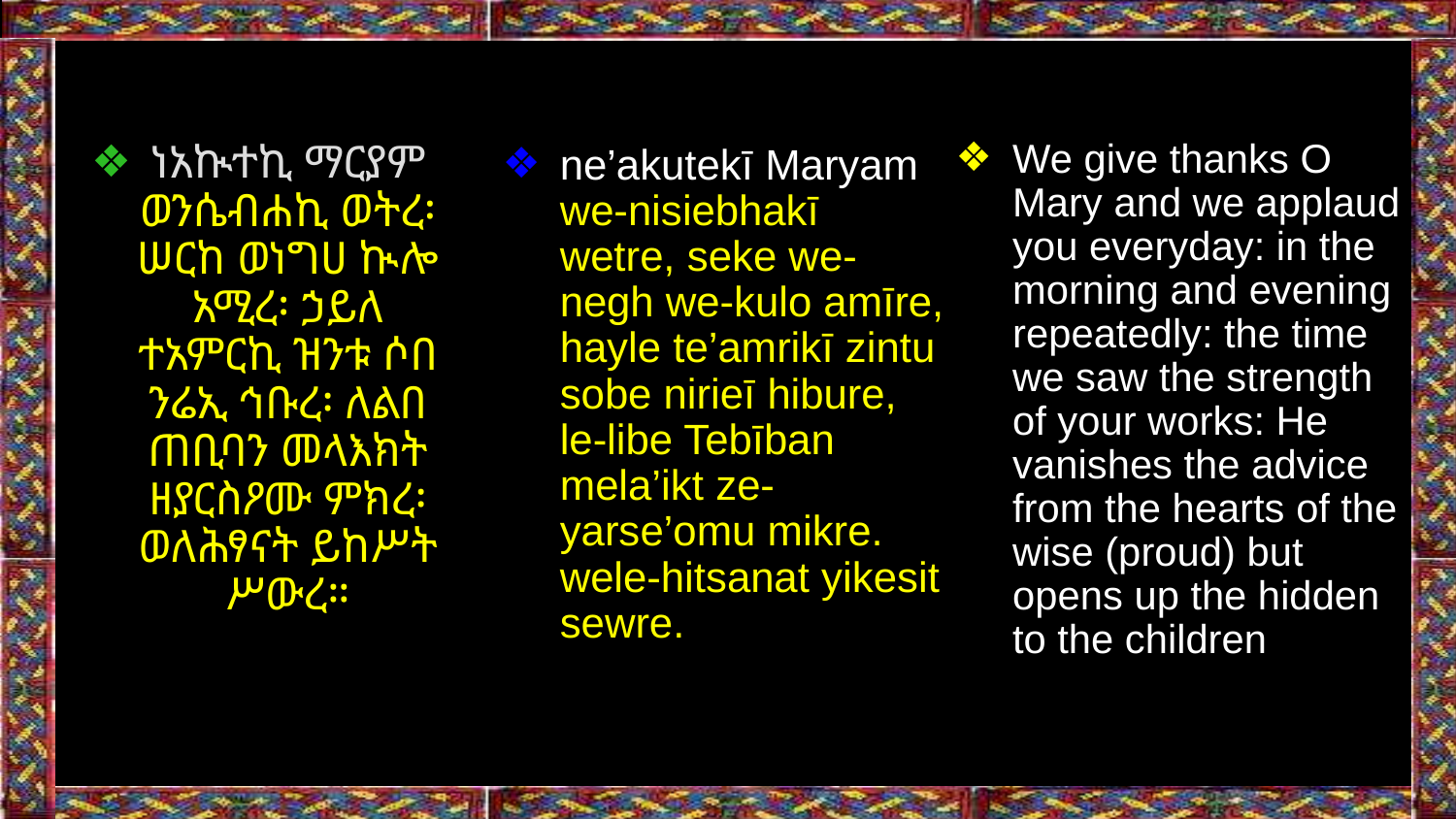

ne’akutekī Maryam we-nisiebhakī wetre, seke we-negh we-kulo amīre, hayle te’amrikī zintu sobe nirieī hibure, le-libe Tebīban mela’ikt ze-yarse’omu mikre. wele-hitsanat yikesit sewre.

We give thanks O Mary and we applaud you everyday: in the morning and evening repeatedly: the time we saw the strength of your works: He vanishes the advice from the hearts of the wise (proud) but opens up the hidden to the children

ነአኲተኪ ማርያም ወንሴብሐኪ ወትረ፡ ሠርከ ወነግሀ ኲሎ አሚረ፡ ኃይለ ተአምርኪ ዝንቱ ሶበ ንሬኢ ኅቡረ፡ ለልበ ጠቢባን መላእክት ዘያርስዖሙ ምክረ፡ ወለሕፃናት ይከሥት ሥውረ።